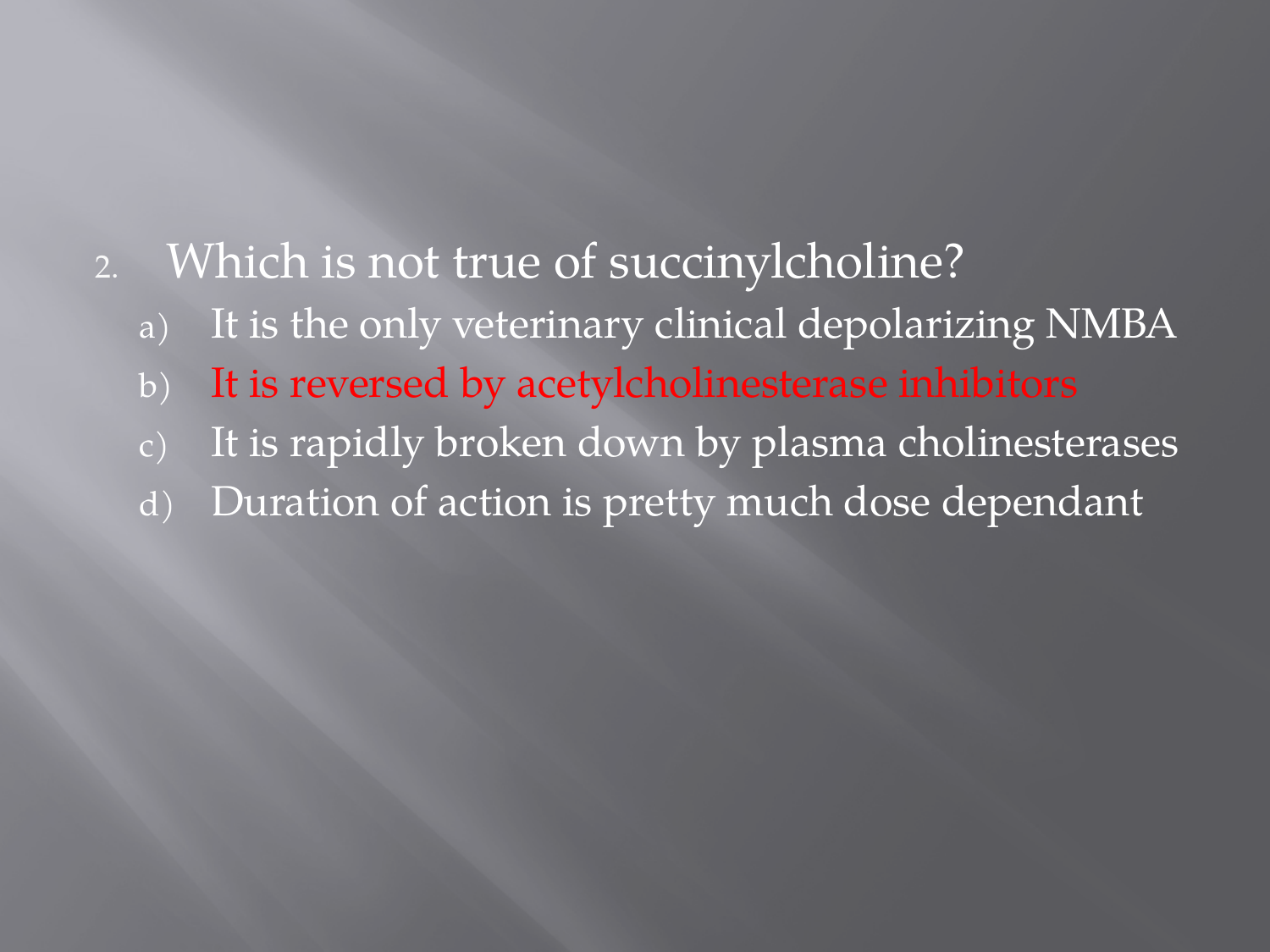

#
Which is not true of succinylcholine?
It is the only veterinary clinical depolarizing NMBA
It is reversed by acetylcholinesterase inhibitors
It is rapidly broken down by plasma cholinesterases
Duration of action is pretty much dose dependant